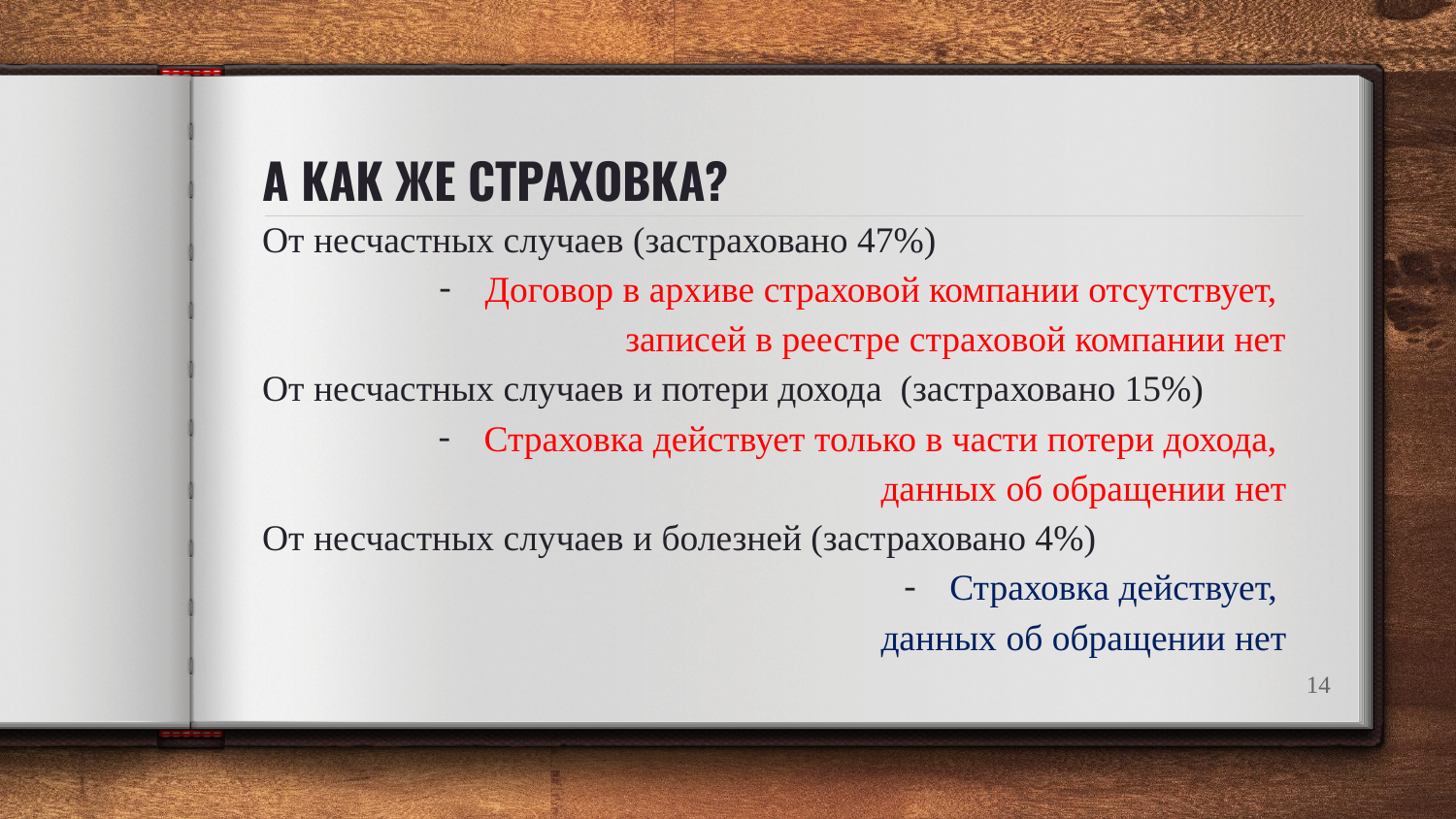

# А КАК ЖЕ СТРАХОВКА?
От несчастных случаев (застраховано 47%)
Договор в архиве страховой компании отсутствует,
записей в реестре страховой компании нет
От несчастных случаев и потери дохода  (застраховано 15%)
Страховка действует только в части потери дохода,
данных об обращении нет
От несчастных случаев и болезней (застраховано 4%)
Страховка действует,
данных об обращении нет

14